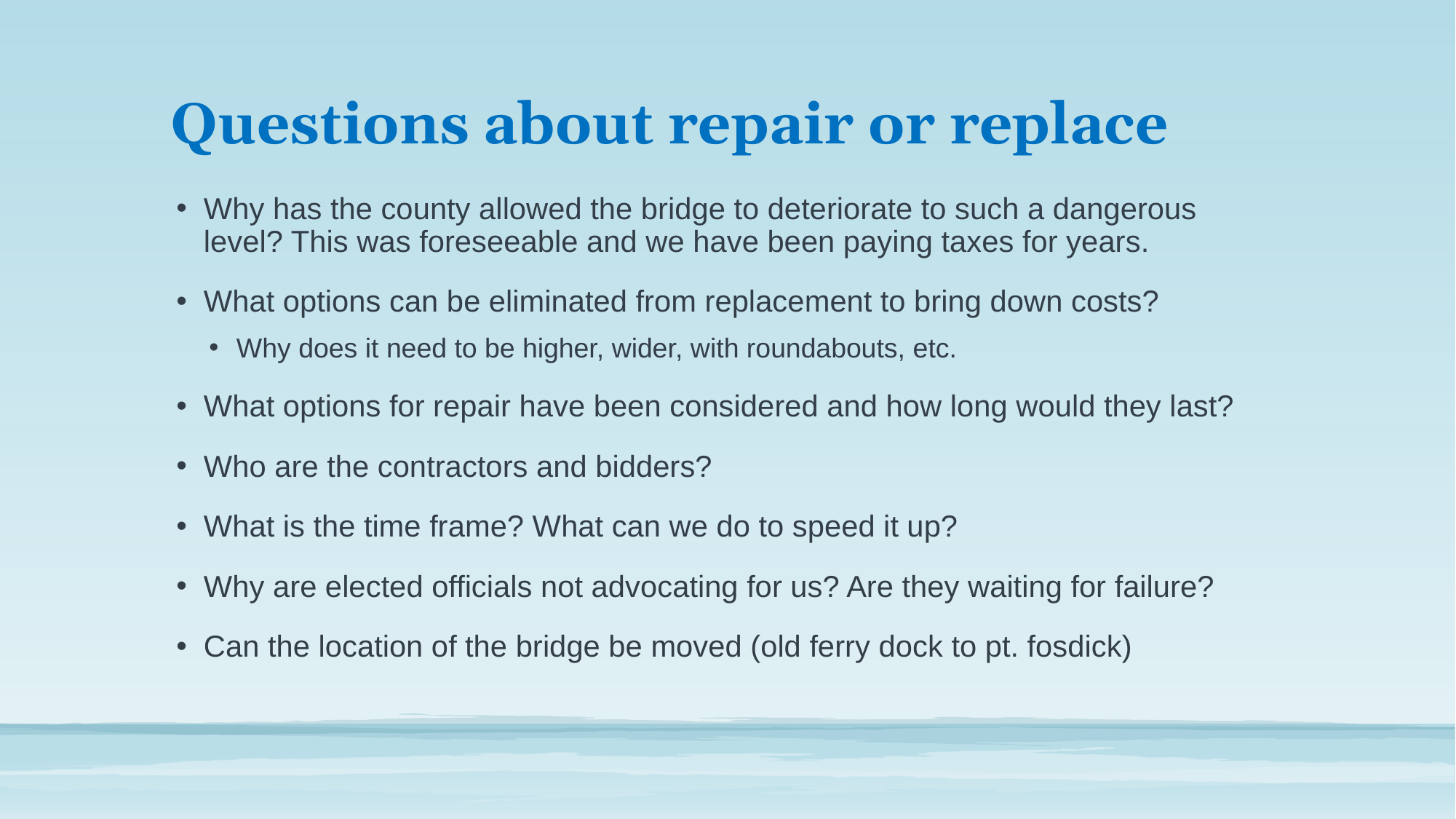

# Questions about repair or replace
Why has the county allowed the bridge to deteriorate to such a dangerous level? This was foreseeable and we have been paying taxes for years.
What options can be eliminated from replacement to bring down costs?
Why does it need to be higher, wider, with roundabouts, etc.
What options for repair have been considered and how long would they last?
Who are the contractors and bidders?
What is the time frame? What can we do to speed it up?
Why are elected officials not advocating for us? Are they waiting for failure?
Can the location of the bridge be moved (old ferry dock to pt. fosdick)